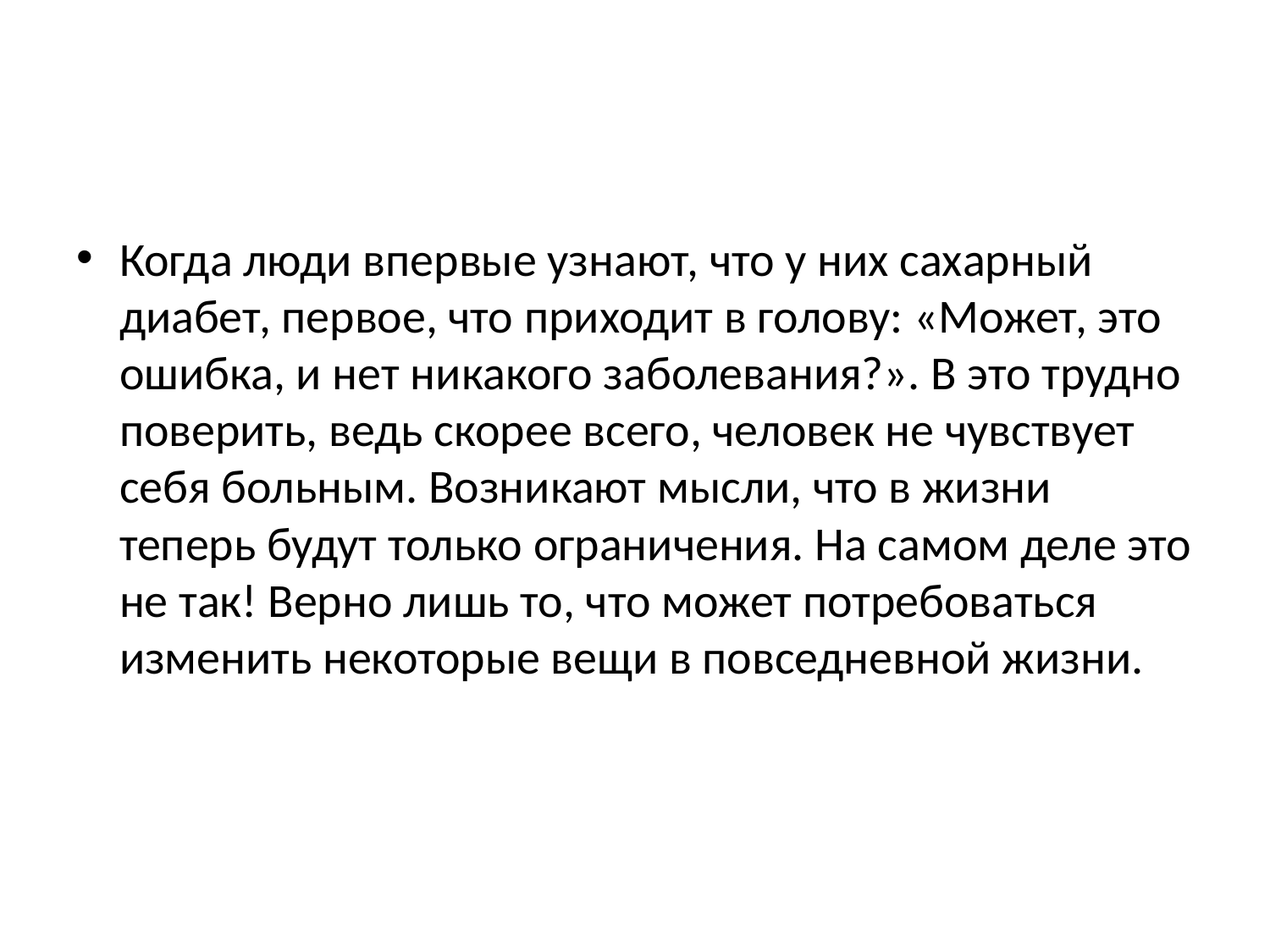

#
Когда люди впервые узнают, что у них сахарный диабет, первое, что приходит в голову: «Может, это ошибка, и нет никакого заболевания?». В это трудно поверить, ведь скорее всего, человек не чувствует себя больным. Возникают мысли, что в жизни теперь будут только ограничения. На самом деле это не так! Верно лишь то, что может потребоваться изменить некоторые вещи в повседневной жизни.